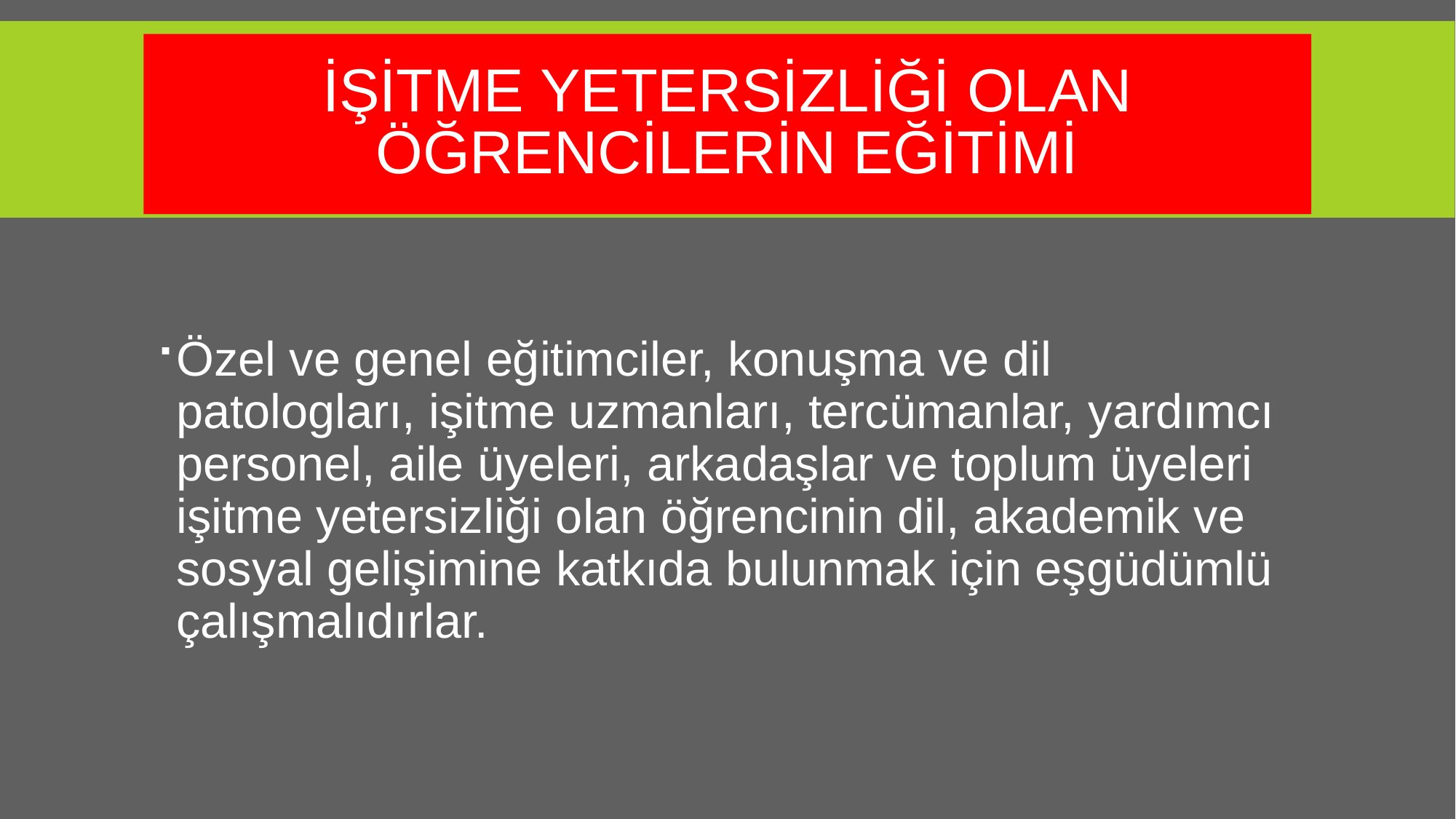

# İŞİTME YETERSİZLİĞİ OLAN ÖĞRENCİLERİN EĞİTİMİ
Özel ve genel eğitimciler, konuşma ve dil patologları, işitme uzmanları, tercümanlar, yardımcı personel, aile üyeleri, arkadaşlar ve toplum üyeleri işitme yetersizliği olan öğrencinin dil, akademik ve sosyal gelişimine katkıda bulunmak için eşgüdümlü çalışmalıdırlar.